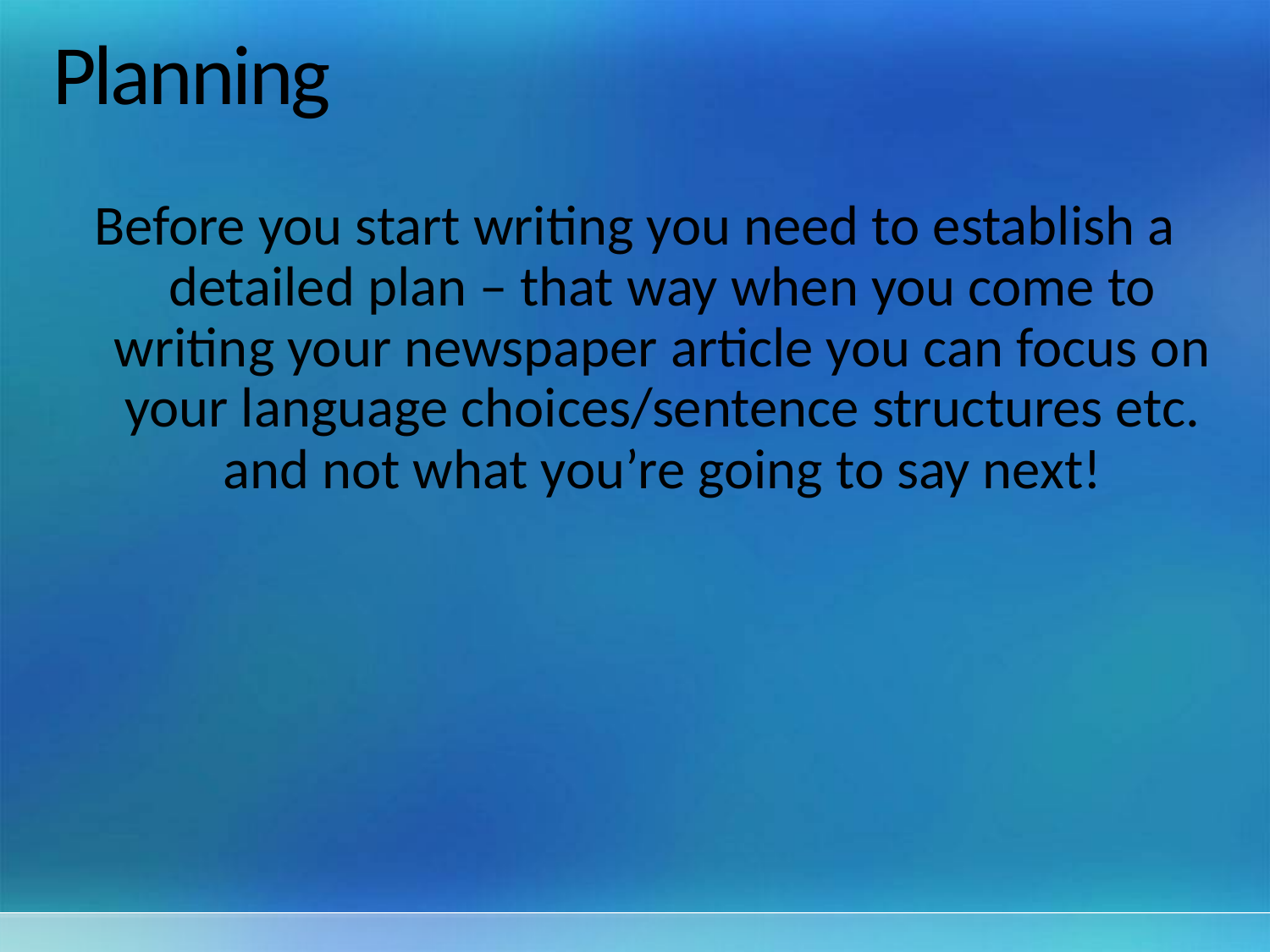

# Planning
Before you start writing you need to establish a detailed plan – that way when you come to writing your newspaper article you can focus on your language choices/sentence structures etc. and not what you’re going to say next!